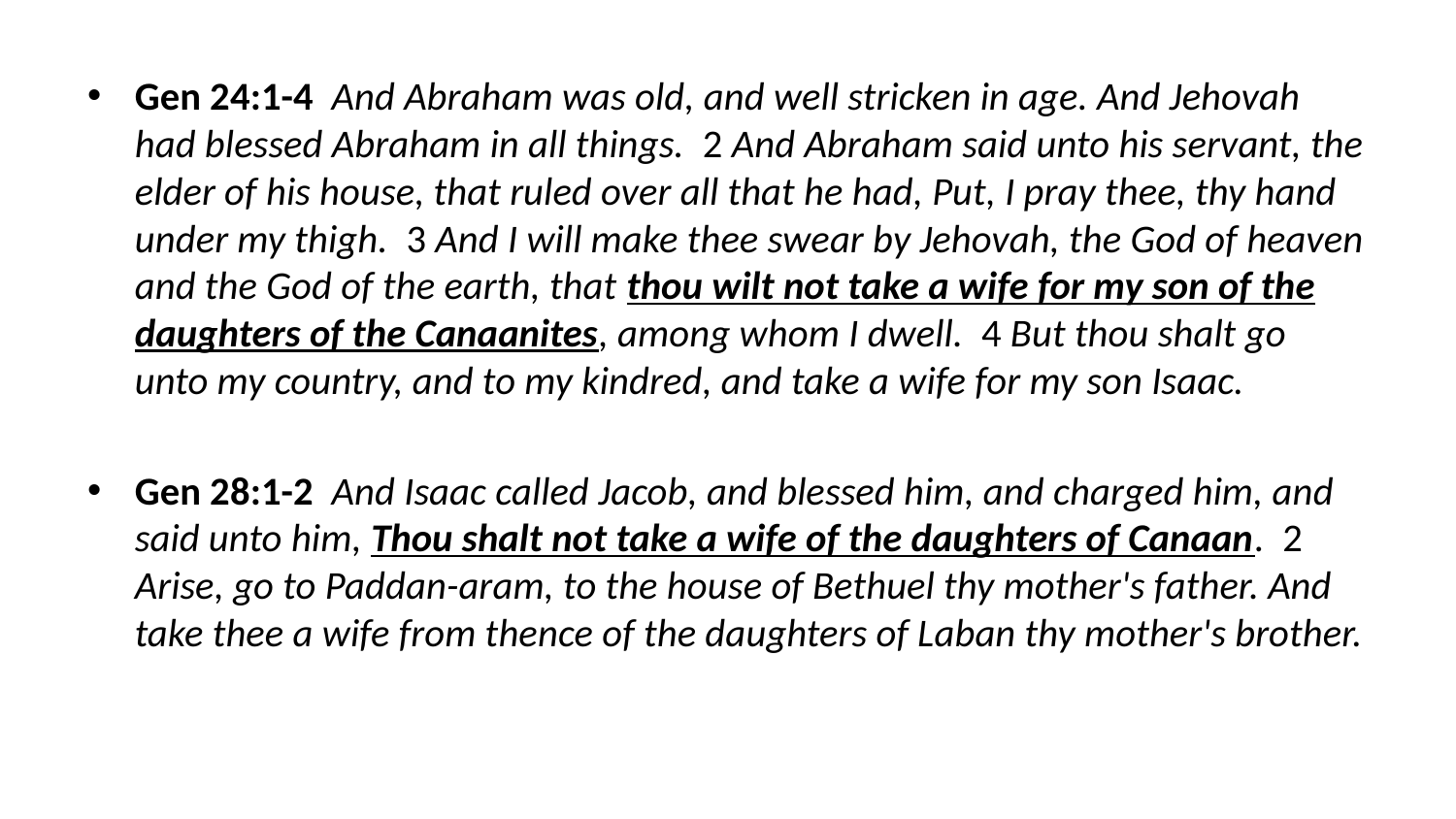

Gen 24:1-4  And Abraham was old, and well stricken in age. And Jehovah had blessed Abraham in all things.  2 And Abraham said unto his servant, the elder of his house, that ruled over all that he had, Put, I pray thee, thy hand under my thigh.  3 And I will make thee swear by Jehovah, the God of heaven and the God of the earth, that thou wilt not take a wife for my son of the daughters of the Canaanites, among whom I dwell.  4 But thou shalt go unto my country, and to my kindred, and take a wife for my son Isaac.

Gen 28:1-2  And Isaac called Jacob, and blessed him, and charged him, and said unto him, Thou shalt not take a wife of the daughters of Canaan.  2 Arise, go to Paddan-aram, to the house of Bethuel thy mother's father. And take thee a wife from thence of the daughters of Laban thy mother's brother.